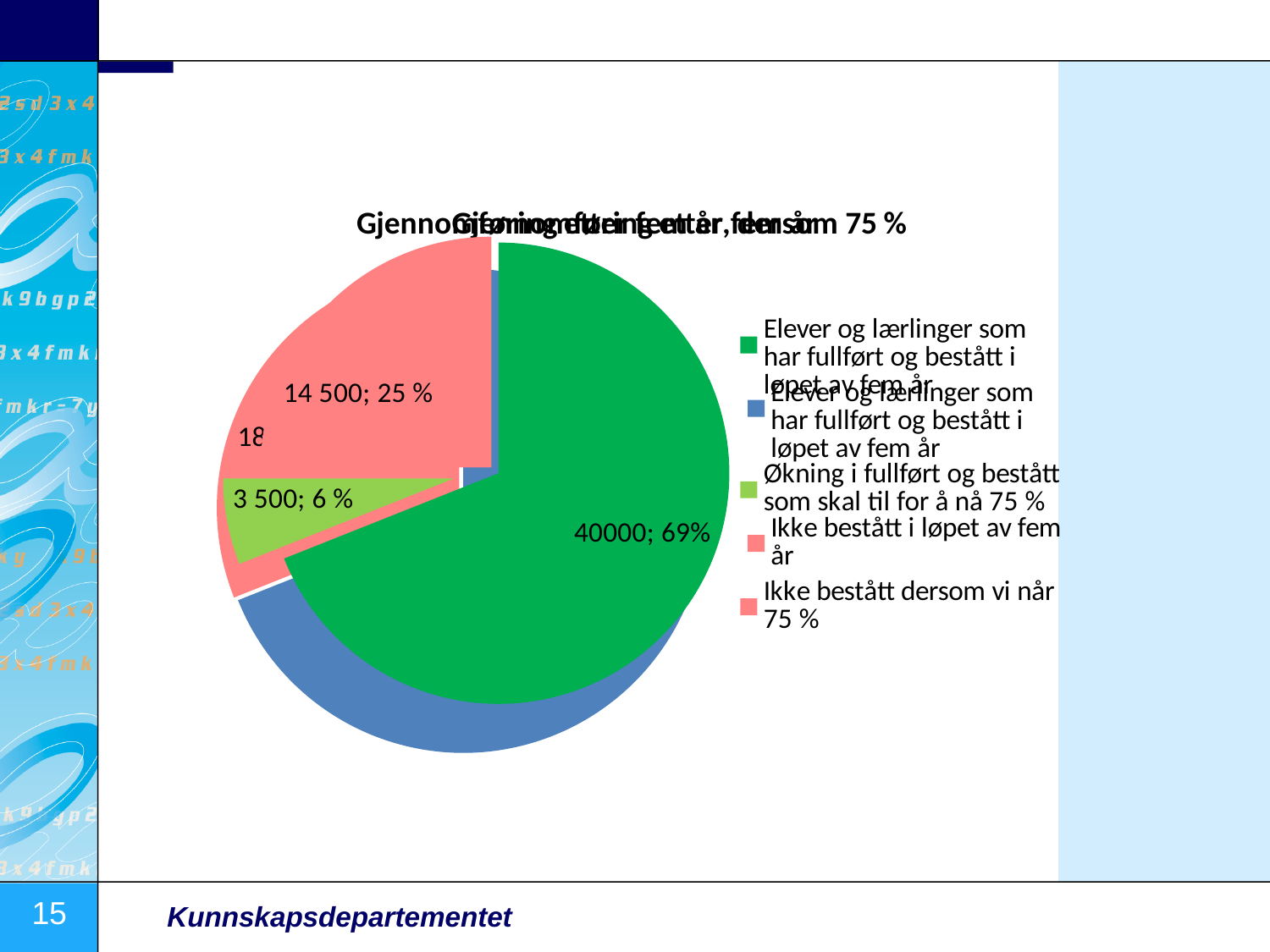

### Chart: Gjennomføring etter fem år

| Category |  |
|---|---|
| Elever og lærlinger som har fullført og bestått i løpet av fem år | 40000.0 |
| Ikke bestått i løpet av fem år | 18000.0 |

### Chart: Gjennomføring etter fem år, dersom 75 %

| Category |  |
|---|---|
| Elever og lærlinger som har fullført og bestått i løpet av fem år | 40000.0 |
| Økning i fullført og bestått som skal til for å nå 75 % | 3500.0 |
| Ikke bestått dersom vi når 75 % | 14500.0 |